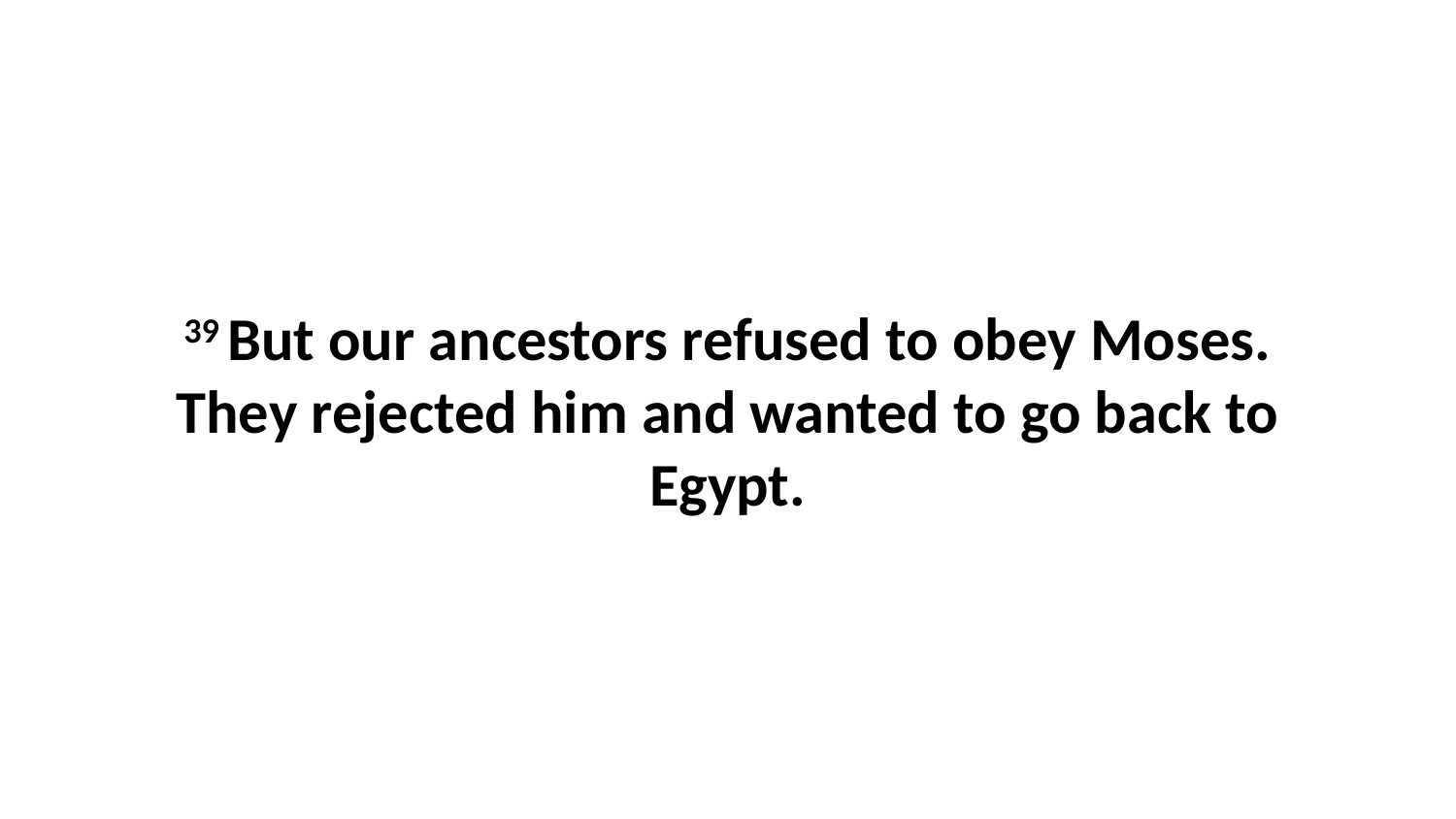

39 But our ancestors refused to obey Moses. They rejected him and wanted to go back to Egypt.